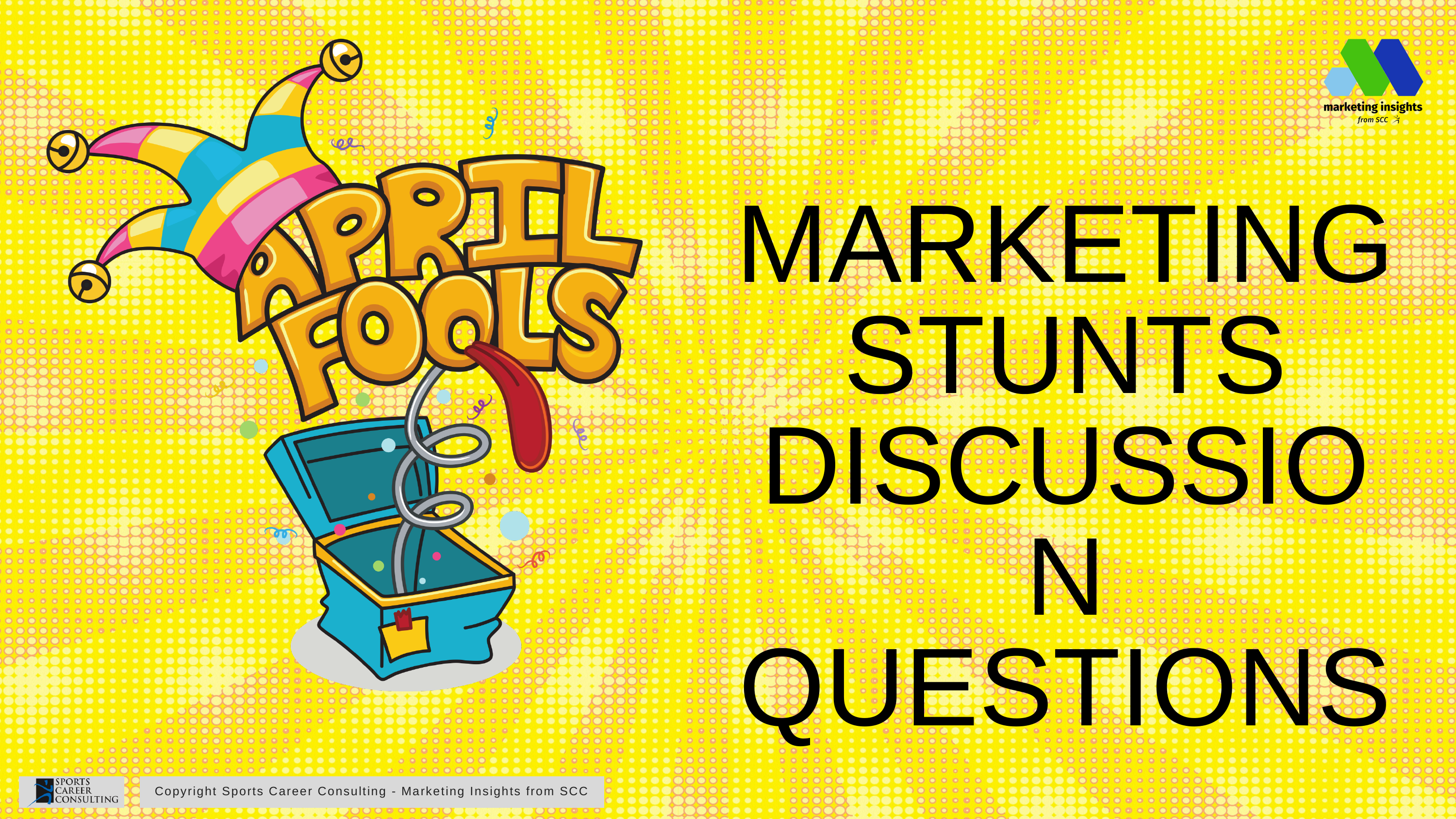

MARKETING
STUNTS DISCUSSION QUESTIONS

Copyright Sports Career Consulting - Marketing Insights from SCC